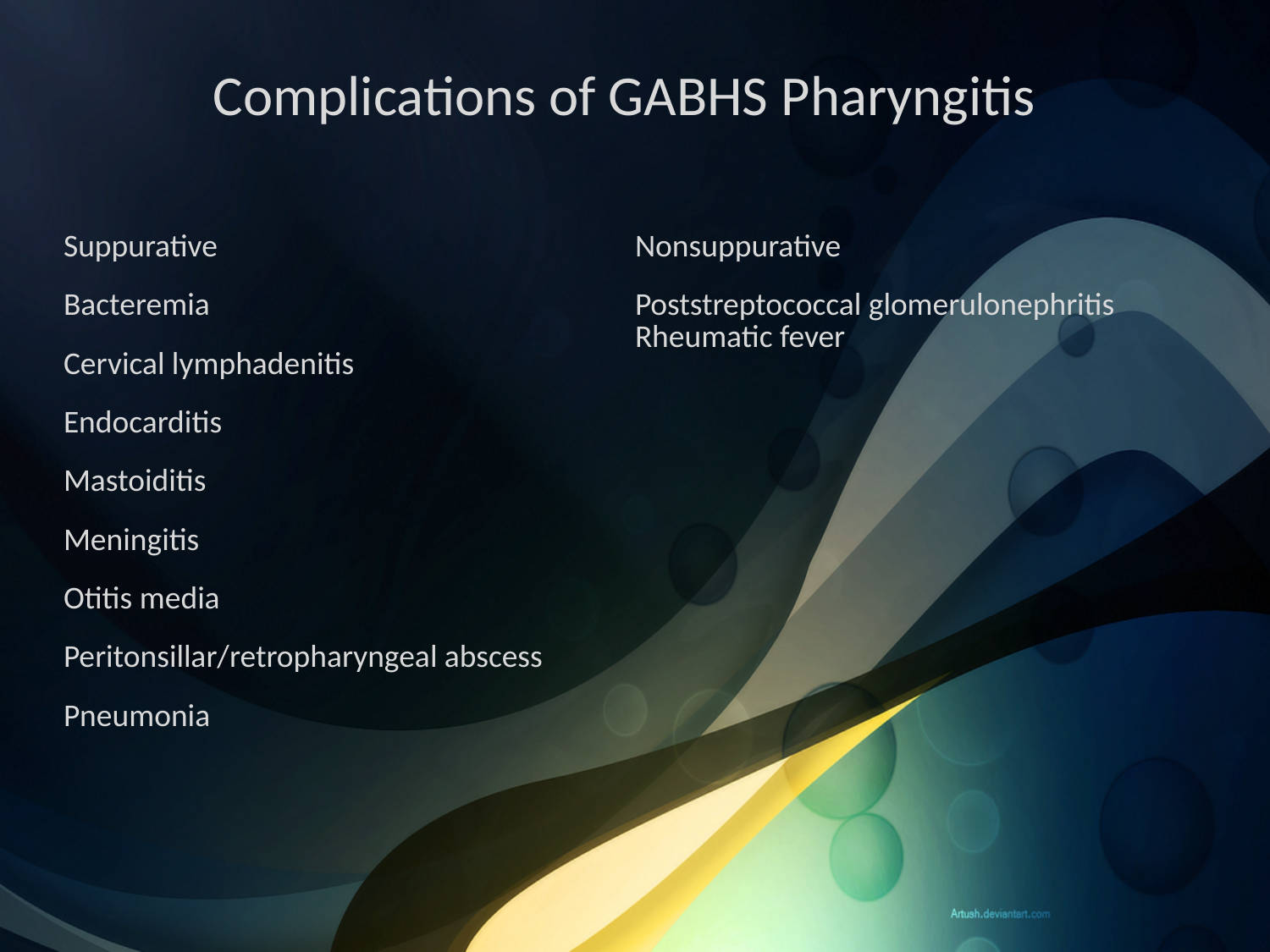

Complications of GABHS Pharyngitis
| Suppurative | Nonsuppurative |
| --- | --- |
| Bacteremia | Poststreptococcal glomerulonephritis Rheumatic fever |
| Cervical lymphadenitis |  |
| Endocarditis |  |
| Mastoiditis |  |
| Meningitis |  |
| Otitis media |  |
| Peritonsillar/retropharyngeal abscess |  |
| Pneumonia |  |